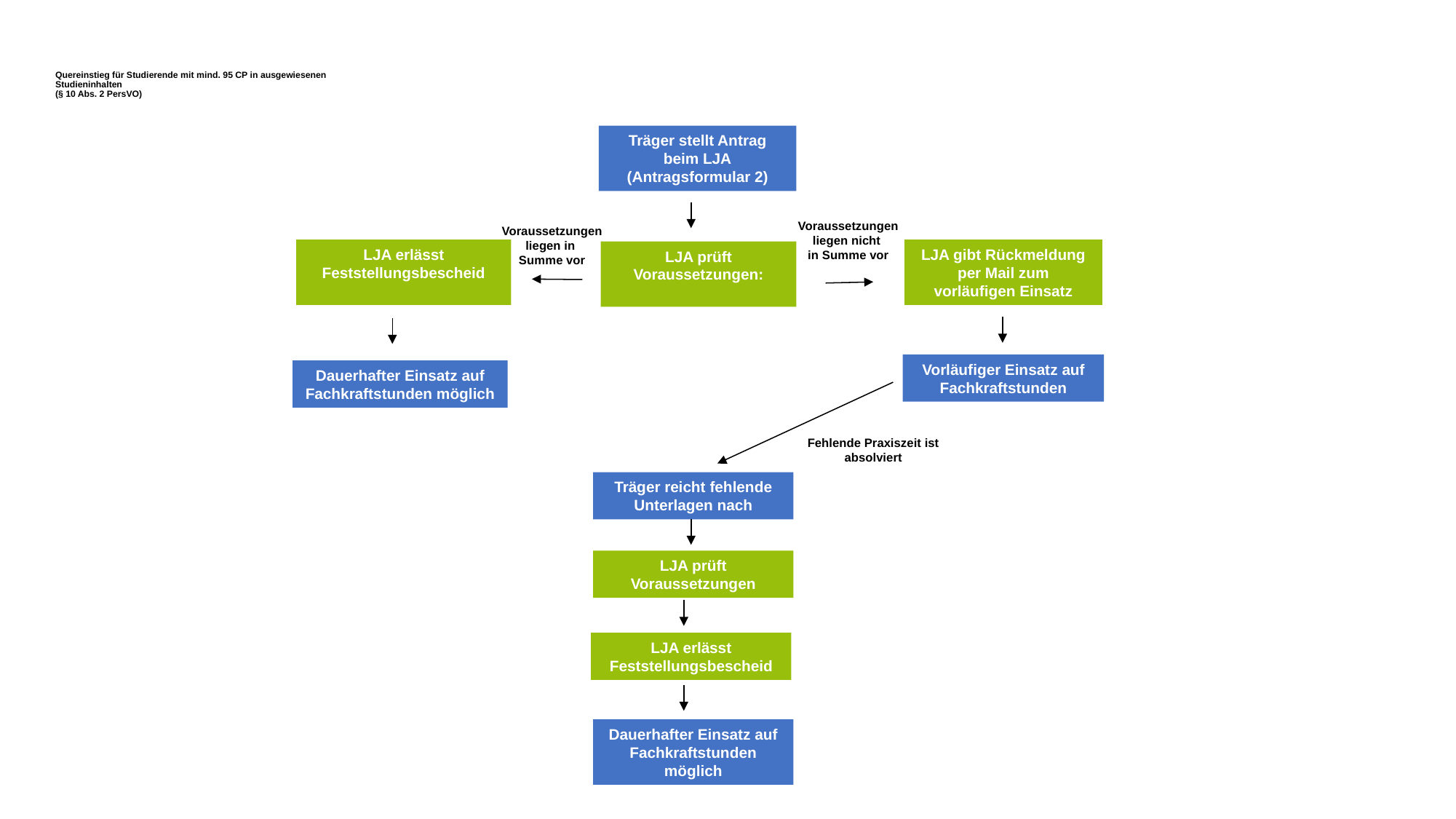

# Quereinstieg für Studierende mit mind. 95 CP in ausgewiesenen Studieninhalten (§ 10 Abs. 2 PersVO)
Träger stellt Antrag beim LJA
(Antragsformular 2)
Voraussetzungen liegen nicht
in Summe vor
Voraussetzungen liegen in
Summe vor
LJA erlässt Feststellungsbescheid

LJA gibt Rückmeldung per Mail zum vorläufigen Einsatz
LJA prüft Voraussetzungen:

Vorläufiger Einsatz auf Fachkraftstunden
Dauerhafter Einsatz auf Fachkraftstunden möglich
Fehlende Praxiszeit ist absolviert
Träger reicht fehlende Unterlagen nach
LJA prüft Voraussetzungen
LJA erlässt Feststellungsbescheid
Dauerhafter Einsatz auf Fachkraftstunden möglich